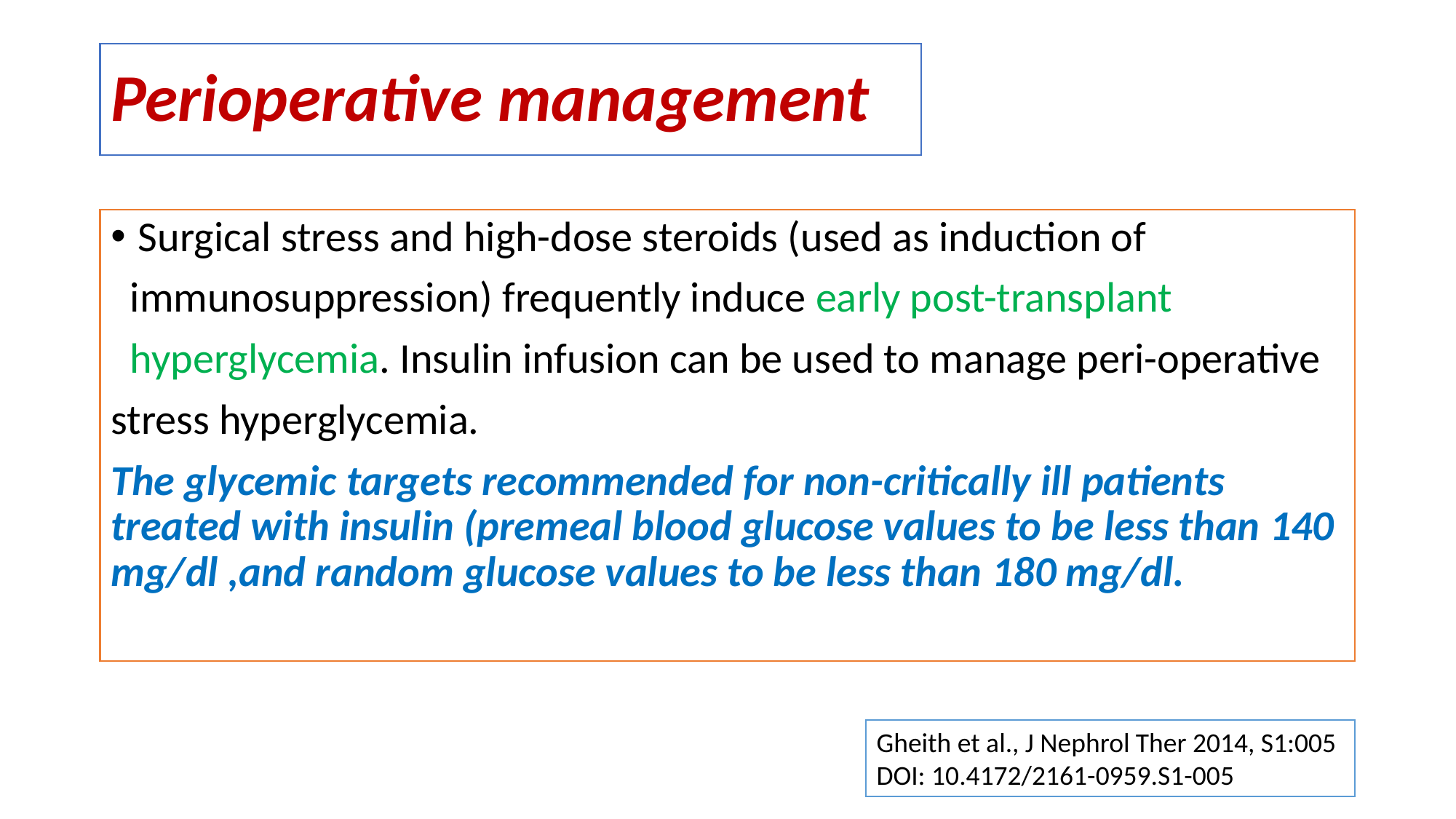

# Perioperative management
Surgical stress and high-dose steroids (used as induction of
  immunosuppression) frequently induce early post-transplant
  hyperglycemia. Insulin infusion can be used to manage peri-operative
stress hyperglycemia.
The glycemic targets recommended for non-critically ill patients treated with insulin (premeal blood glucose values to be less than 140 mg/dl ,and random glucose values to be less than 180 mg/dl.

Gheith et al., J Nephrol Ther 2014, S1:005
DOI: 10.4172/2161-0959.S1-005